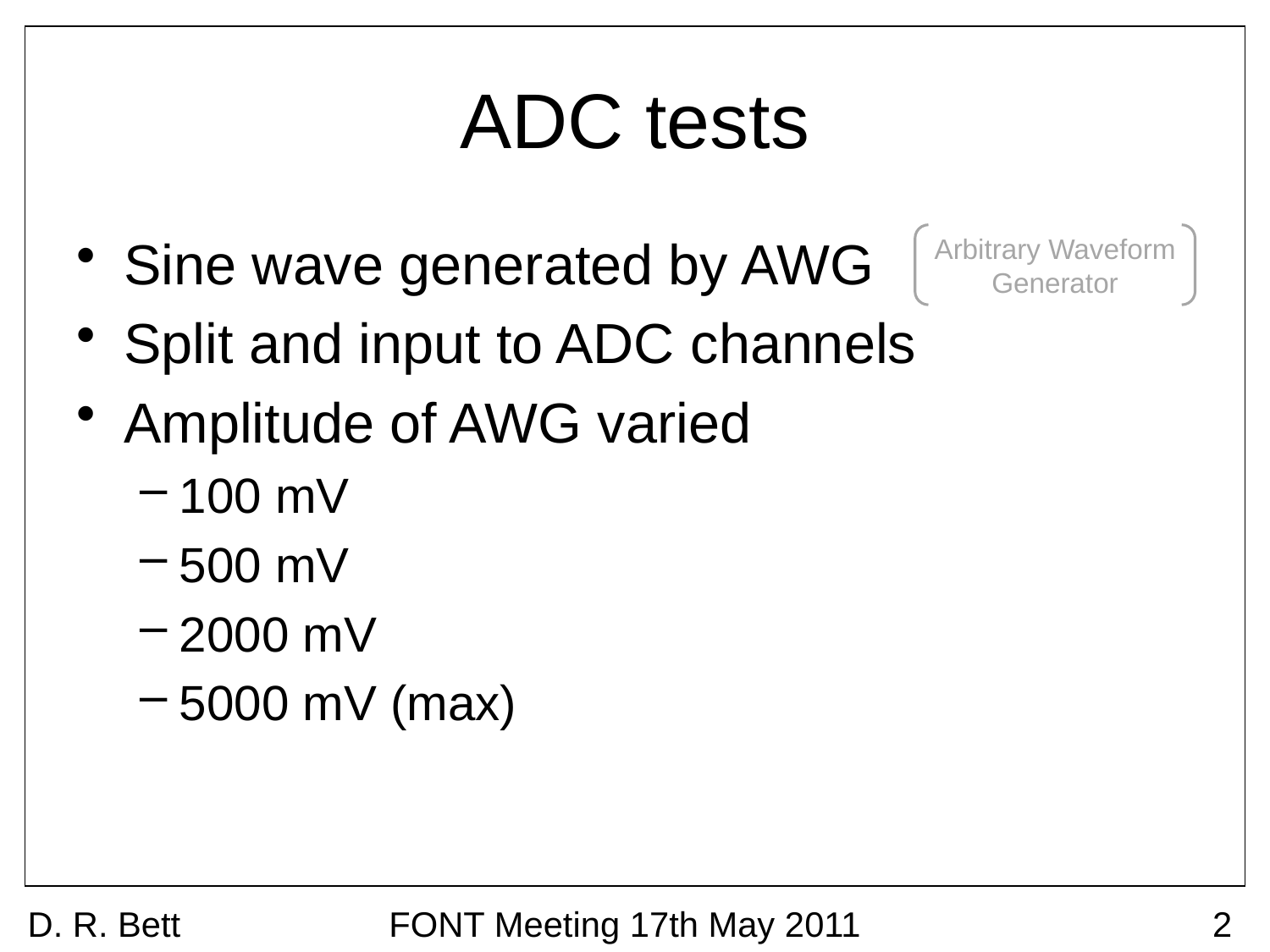

# ADC tests
Sine wave generated by AWG
Split and input to ADC channels
Amplitude of AWG varied
100 mV
500 mV
2000 mV
5000 mV (max)
Arbitrary Waveform
Generator

D. R. Bett
FONT Meeting 17th May 2011
2